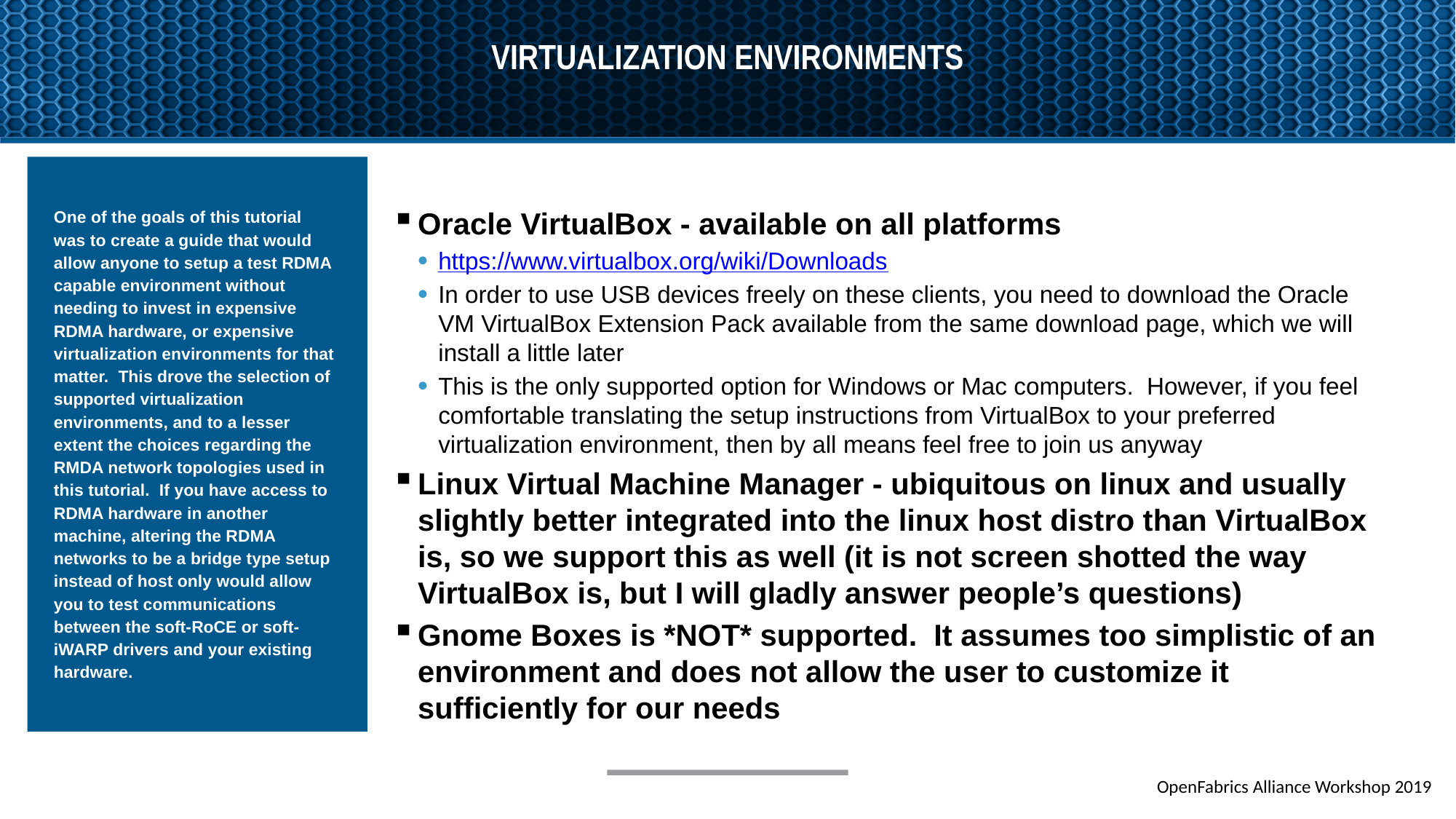

# Virtualization environments

Oracle VirtualBox - available on all platforms
https://www.virtualbox.org/wiki/Downloads
In order to use USB devices freely on these clients, you need to download the Oracle VM VirtualBox Extension Pack available from the same download page, which we will install a little later
This is the only supported option for Windows or Mac computers.  However, if you feel comfortable translating the setup instructions from VirtualBox to your preferred virtualization environment, then by all means feel free to join us anyway
Linux Virtual Machine Manager - ubiquitous on linux and usually slightly better integrated into the linux host distro than VirtualBox is, so we support this as well (it is not screen shotted the way VirtualBox is, but I will gladly answer people’s questions)
Gnome Boxes is *NOT* supported.  It assumes too simplistic of an environment and does not allow the user to customize it sufficiently for our needs
One of the goals of this tutorial was to create a guide that would allow anyone to setup a test RDMA capable environment without needing to invest in expensive RDMA hardware, or expensive virtualization environments for that matter.  This drove the selection of supported virtualization environments, and to a lesser extent the choices regarding the RMDA network topologies used in this tutorial.  If you have access to RDMA hardware in another machine, altering the RDMA networks to be a bridge type setup instead of host only would allow you to test communications between the soft-RoCE or soft-iWARP drivers and your existing hardware.
4
OpenFabrics Alliance Workshop 2019